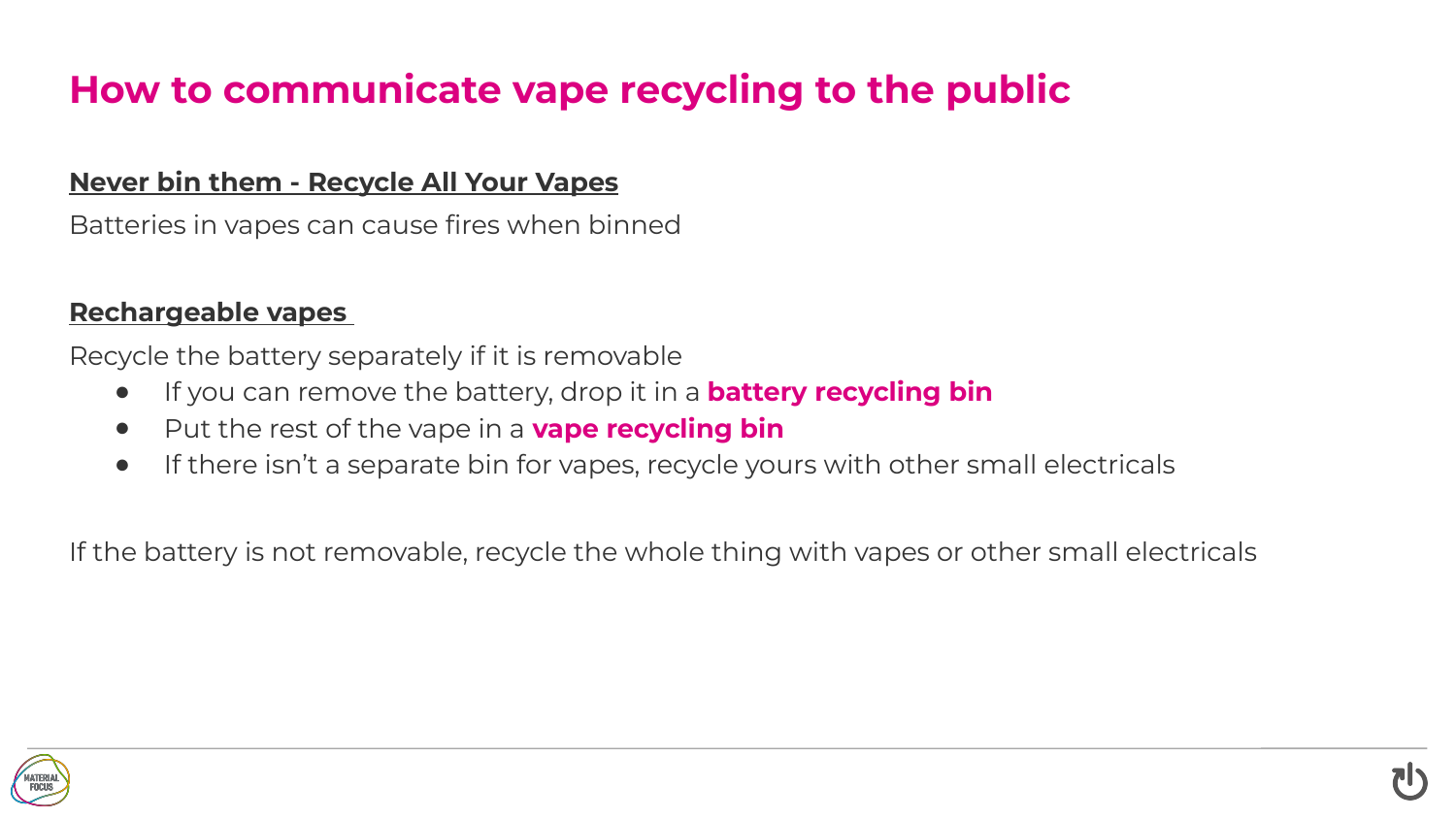

# How to communicate vape recycling to the public
Never bin them - Recycle All Your Vapes
Batteries in vapes can cause fires when binned

Rechargeable vapes
Recycle the battery separately if it is removable
If you can remove the battery, drop it in a battery recycling bin
Put the rest of the vape in a vape recycling bin
If there isn’t a separate bin for vapes, recycle yours with other small electricals

If the battery is not removable, recycle the whole thing with vapes or other small electricals